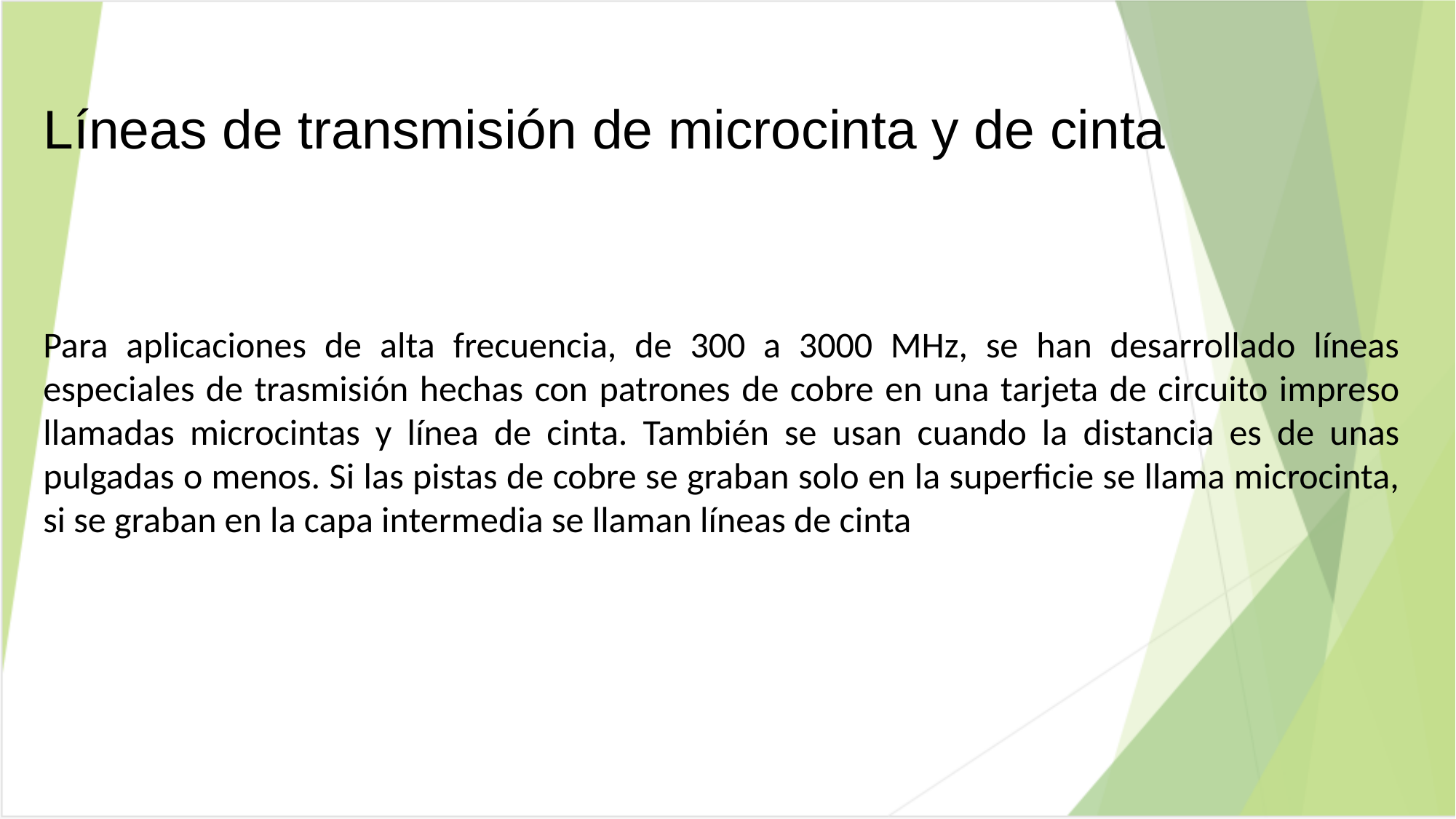

# Líneas de transmisión de microcinta y de cinta
Para aplicaciones de alta frecuencia, de 300 a 3000 MHz, se han desarrollado líneas especiales de trasmisión hechas con patrones de cobre en una tarjeta de circuito impreso llamadas microcintas y línea de cinta. También se usan cuando la distancia es de unas pulgadas o menos. Si las pistas de cobre se graban solo en la superficie se llama microcinta, si se graban en la capa intermedia se llaman líneas de cinta